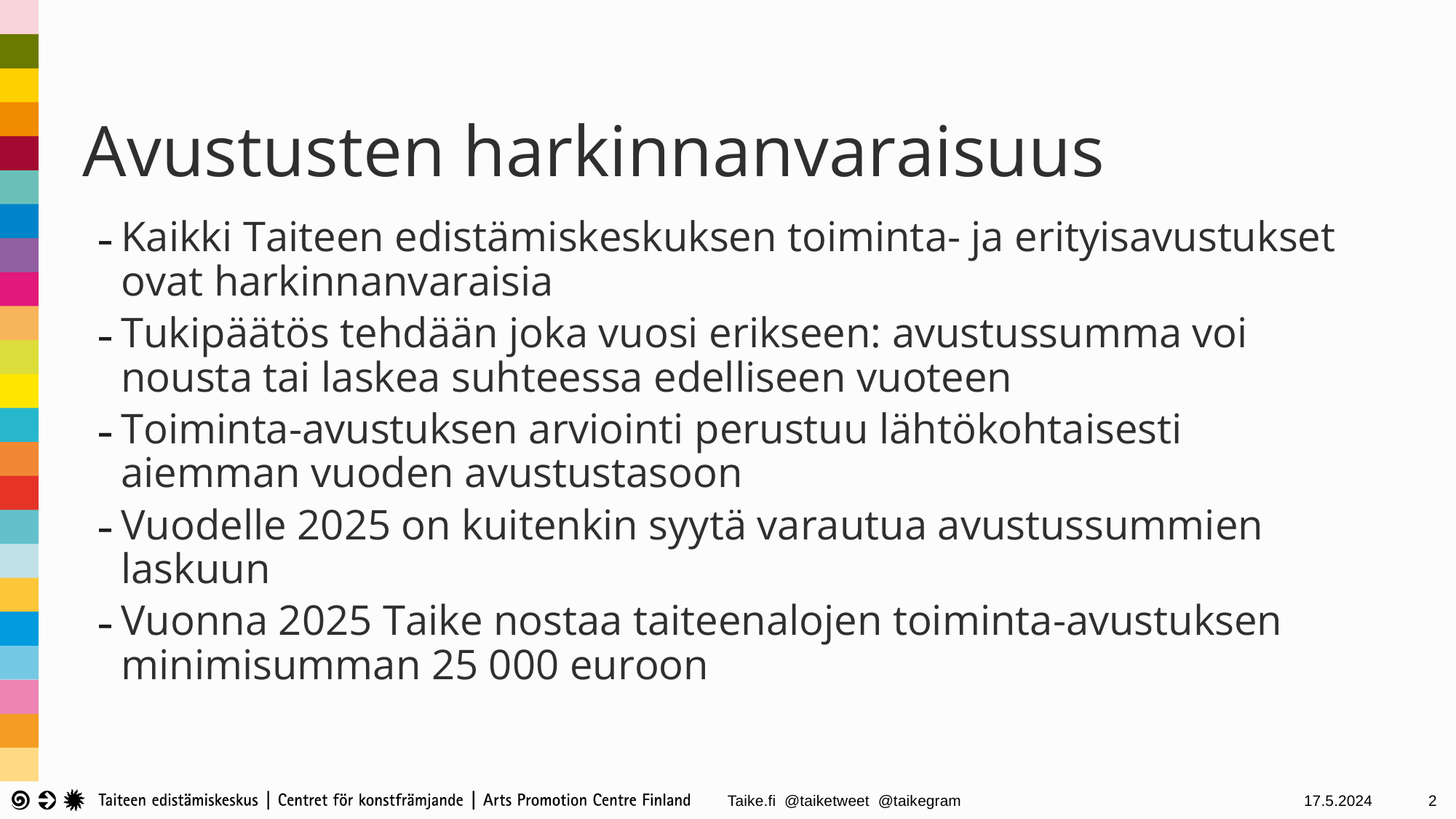

# Avustusten harkinnanvaraisuus
Kaikki Taiteen edistämiskeskuksen toiminta- ja erityisavustukset ovat harkinnanvaraisia
Tukipäätös tehdään joka vuosi erikseen: avustussumma voi nousta tai laskea suhteessa edelliseen vuoteen
Toiminta-avustuksen arviointi perustuu lähtökohtaisesti aiemman vuoden avustustasoon
Vuodelle 2025 on kuitenkin syytä varautua avustussummien laskuun
Vuonna 2025 Taike nostaa taiteenalojen toiminta-avustuksen minimisumman 25 000 euroon
17.5.2024
2